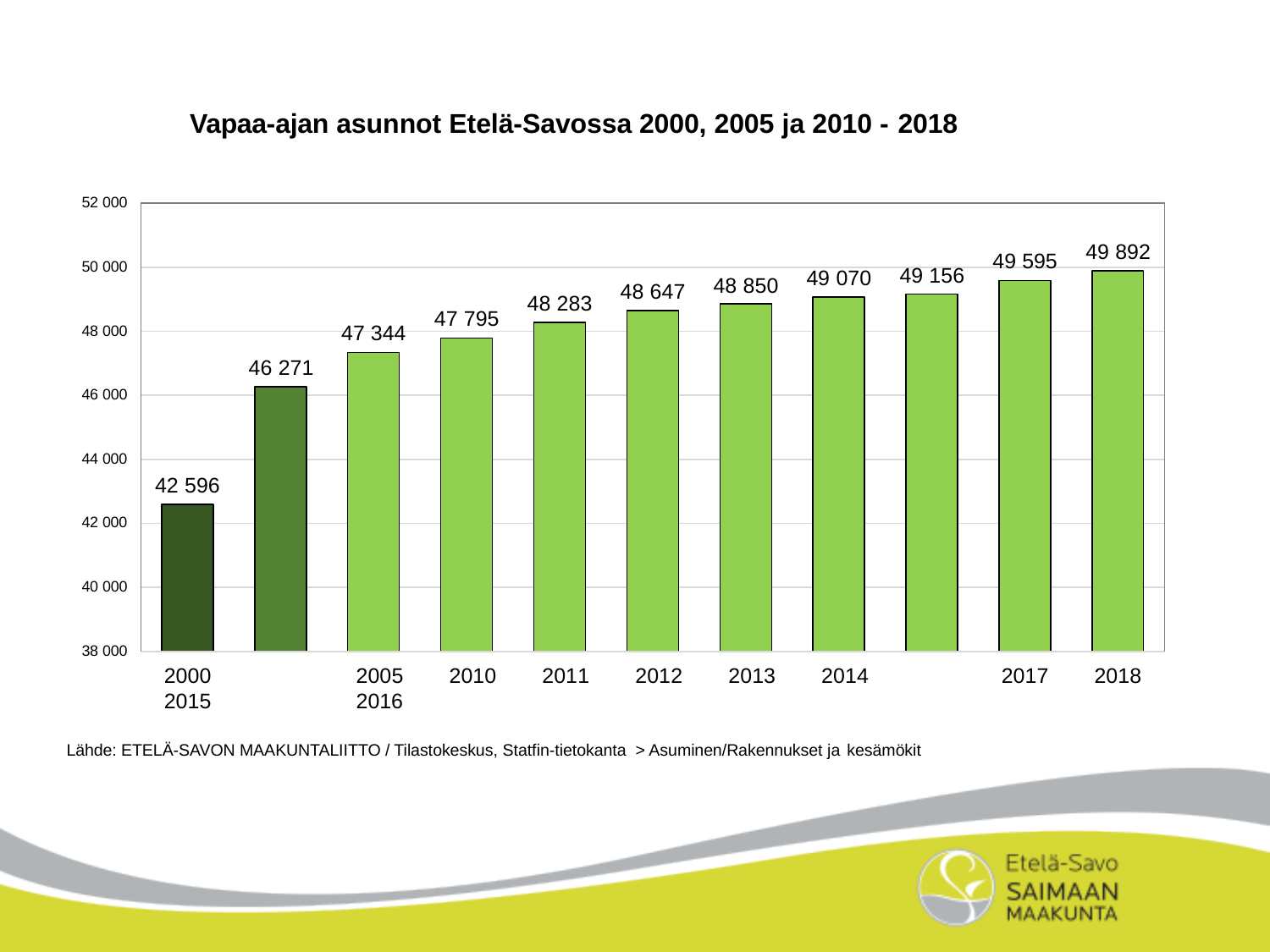

Vapaa-ajan asunnot Etelä-Savossa 2000, 2005 ja 2010 - 2018
52 000

49 892
49 595
50 000
49 156
49 070

48 850
48 647

48 283

47 795

47 344
48 000

46 271
46 000

44 000
42 596
42 000

40 000

38 000

2000	2005	2010	2011	2012	2013	2014	2015	2016

Lähde: ETELÄ-SAVON MAAKUNTALIITTO / Tilastokeskus, Statfin-tietokanta  > Asuminen/Rakennukset ja kesämökit
2017
2018